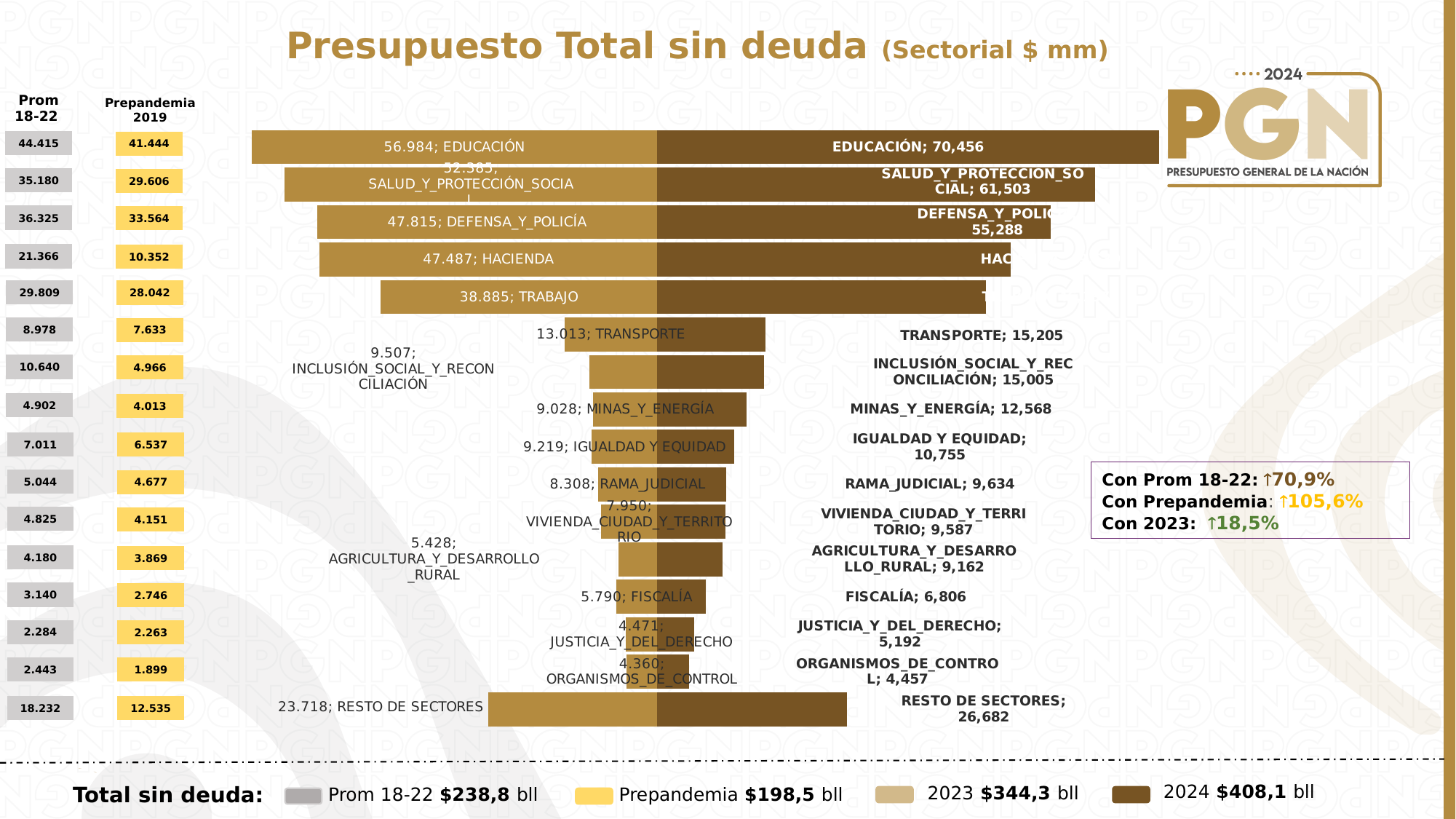

Presupuesto Total sin deuda (Sectorial $ mm)
Prom 18-22
Prepandemia
2019

### Chart

| Category |  |  |
|---|---|---|
| RESTO DE SECTORES | -23717653686126.016 | 26681856439536.0 |
| ORGANISMOS_DE_CONTROL | -4359780878127.0 | 4456931660645.0 |
| JUSTICIA_Y_DEL_DERECHO | -4470779866998.0 | 5191686148615.0 |
| FISCALÍA | -5790032642340.0 | 6806486794363.0 |
| AGRICULTURA_Y_DESARROLLO_RURAL | -5427811214639.257 | 9162223192810.0 |
| VIVIENDA_CIUDAD_Y_TERRITORIO | -7949636377425.0 | 9587417777949.0 |
| RAMA_JUDICIAL | -8307953885163.0 | 9634272367971.0 |
| IGUALDAD Y EQUIDAD | -9219372045275.0 | 10755027234518.0 |
| MINAS_Y_ENERGÍA | -9027518018496.867 | 12567731642327.0 |
| INCLUSIÓN_SOCIAL_Y_RECONCILIACIÓN | -9507381971197.0 | 15004537461291.0 |
| TRANSPORTE | -13012876030805.924 | 15204582170381.0 |
| TRABAJO | -38884635973703.38 | 46136941680781.0 |
| HACIENDA | -47486832984182.625 | 49638716523378.0 |
| DEFENSA_Y_POLICÍA | -47814673877646.875 | 55288436972947.0 |
| SALUD_Y_PROTECCIÓN_SOCIAL | -52385468850729.055 | 61503058919318.0 |
| EDUCACIÓN | -56983648342704.0 | 70455680811690.0 |
44.415
41.444
35.180
29.606
36.325
33.564
21.366
10.352
29.809
28.042
8.978
7.633
10.640
4.966
4.902
4.013
7.011
6.537
Con Prom 18-22: ↑70,9%
Con Prepandemia: ↑105,6%
Con 2023:  ↑18,5%
5.044
4.677
4.825
4.151
4.180
3.869
3.140
2.746
2.284
2.263
2.443
1.899
18.232
12.535
2024 $408,1 bll
2023 $344,3 bll
Total sin deuda:
Prom 18-22 $238,8 bll
Prepandemia $198,5 bll